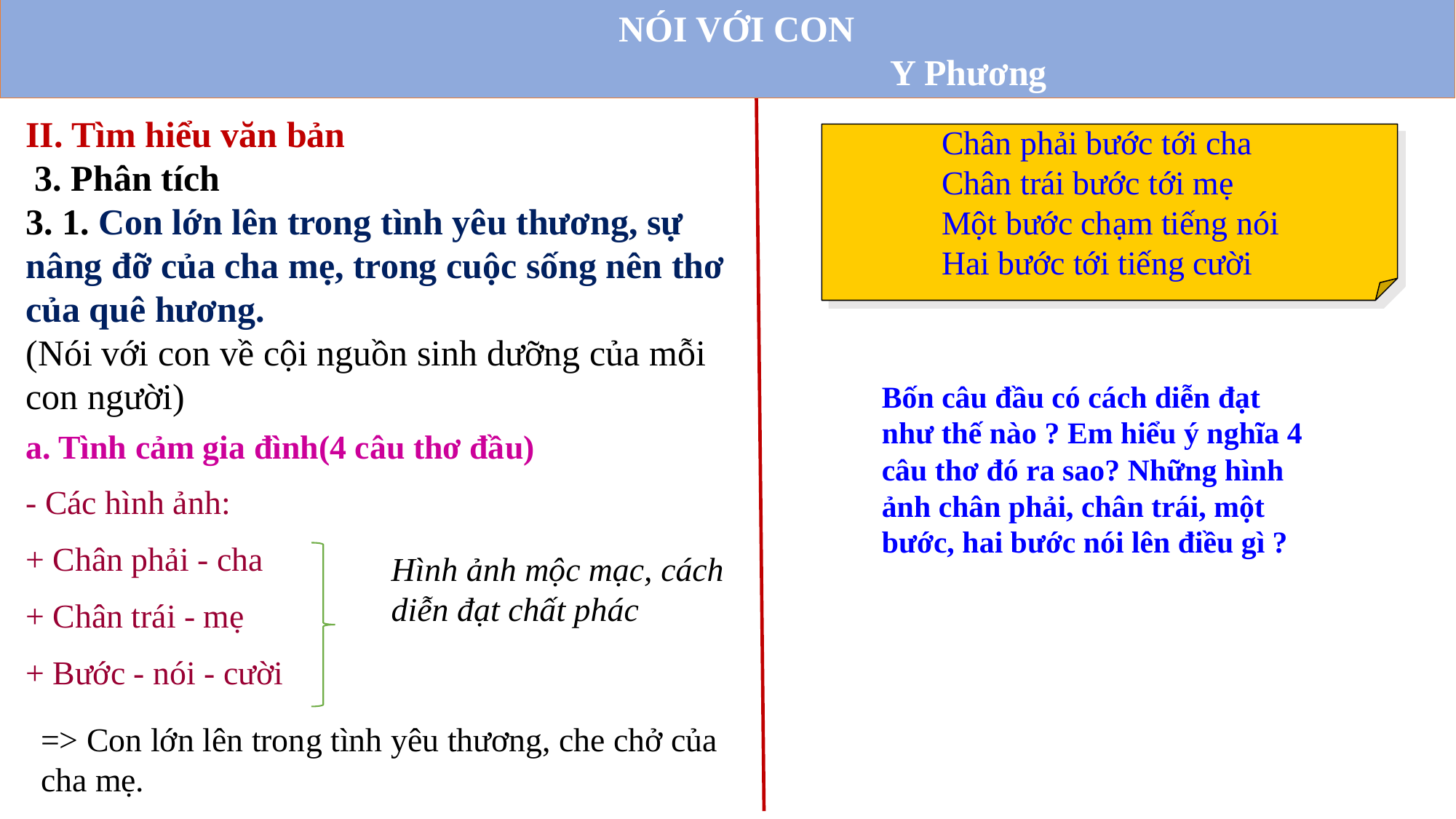

NÓI VỚI CON
                                                            Y Phương
II. Tìm hiểu văn bản
 3. Phân tích
3. 1. Con lớn lên trong tình yêu thương, sự nâng đỡ của cha mẹ, trong cuộc sống nên thơ của quê hương.
(Nói với con về cội nguồn sinh dưỡng của mỗi con người)

Chân phải bước tới cha
Chân trái bước tới mẹ
Một bước chạm tiếng nói
Hai bước tới tiếng cười
Bốn câu đầu có cách diễn đạt như thế nào ? Em hiểu ý nghĩa 4 câu thơ đó ra sao? Những hình ảnh chân phải, chân trái, một bước, hai bước nói lên điều gì ?
a. Tình cảm gia đình(4 câu thơ đầu)
- Các hình ảnh:
+ Chân phải - cha
+ Chân trái - mẹ
+ Bước - nói - cười

Hình ảnh mộc mạc, cách diễn đạt chất phác
=> Con lớn lên trong tình yêu thương, che chở của cha mẹ.